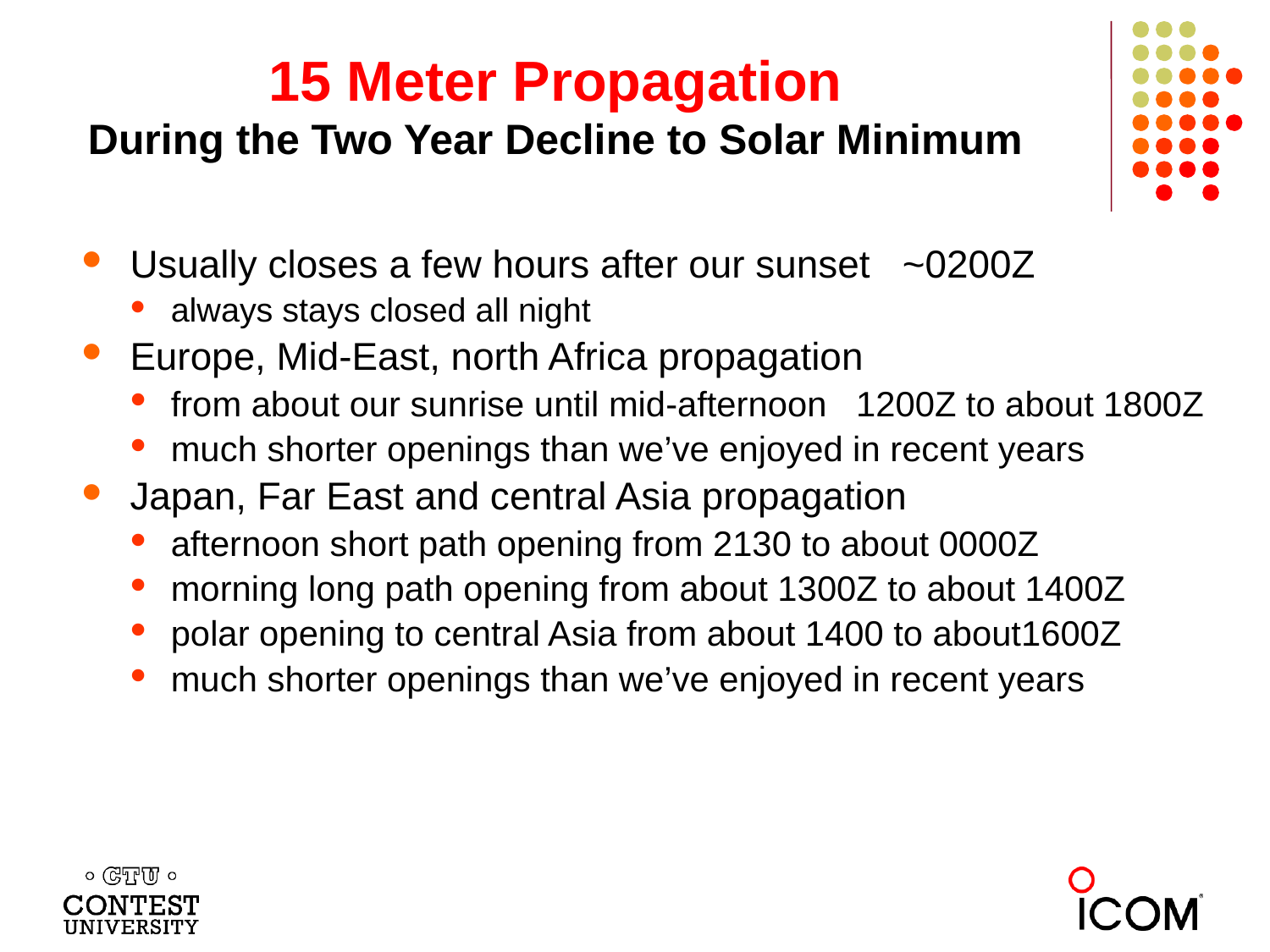

# 15 Meter Propagation During the Two Year Decline to Solar Minimum

Usually closes a few hours after our sunset   ~0200Z
always stays closed all night
Europe, Mid-East, north Africa propagation
from about our sunrise until mid-afternoon   1200Z to about 1800Z
much shorter openings than we’ve enjoyed in recent years
Japan, Far East and central Asia propagation
afternoon short path opening from 2130 to about 0000Z
morning long path opening from about 1300Z to about 1400Z
polar opening to central Asia from about 1400 to about1600Z
much shorter openings than we’ve enjoyed in recent years